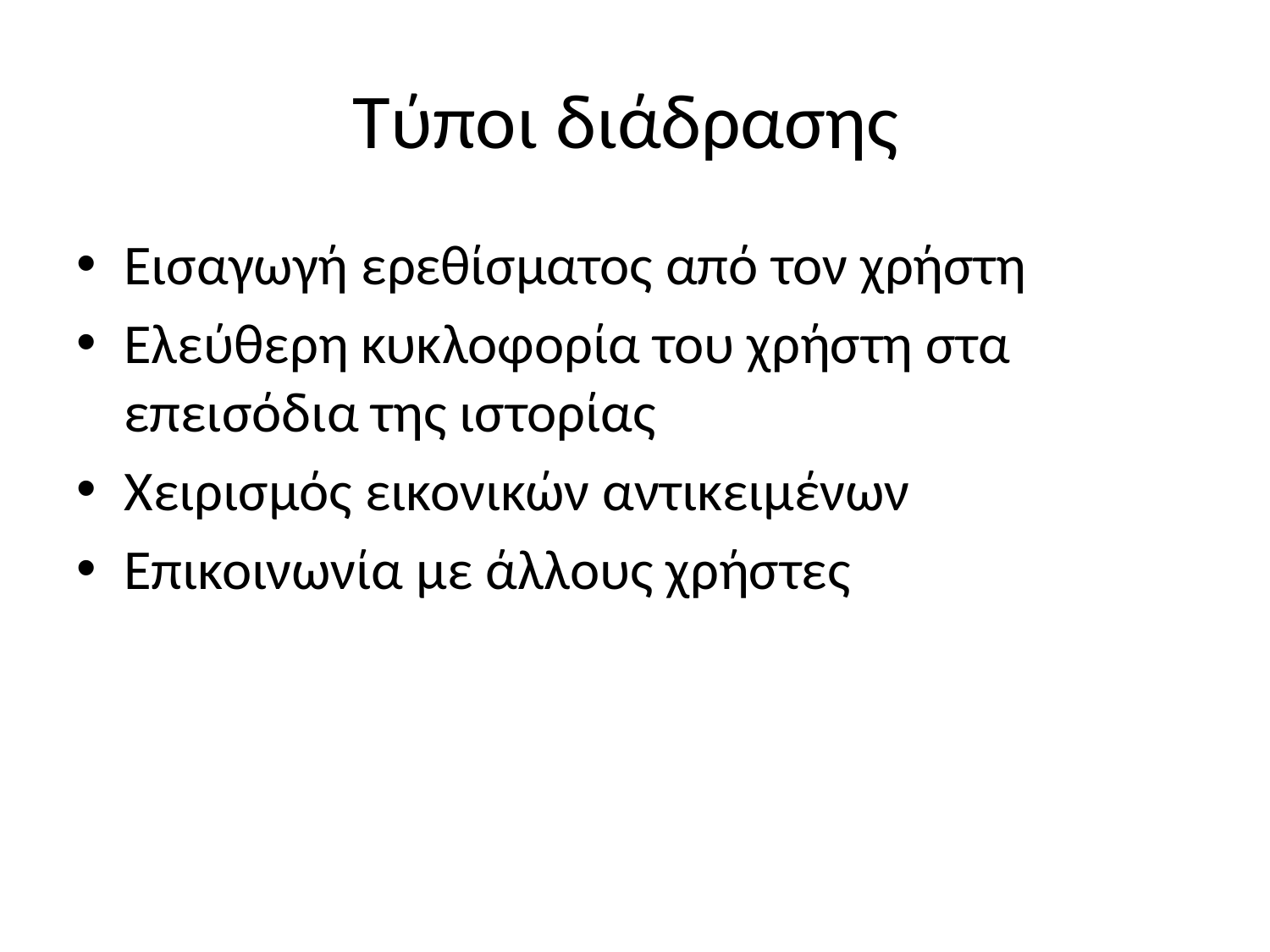

# Τύποι διάδρασης
Εισαγωγή ερεθίσματος από τον χρήστη
Ελεύθερη κυκλοφορία του χρήστη στα επεισόδια της ιστορίας
Χειρισμός εικονικών αντικειμένων
Επικοινωνία με άλλους χρήστες